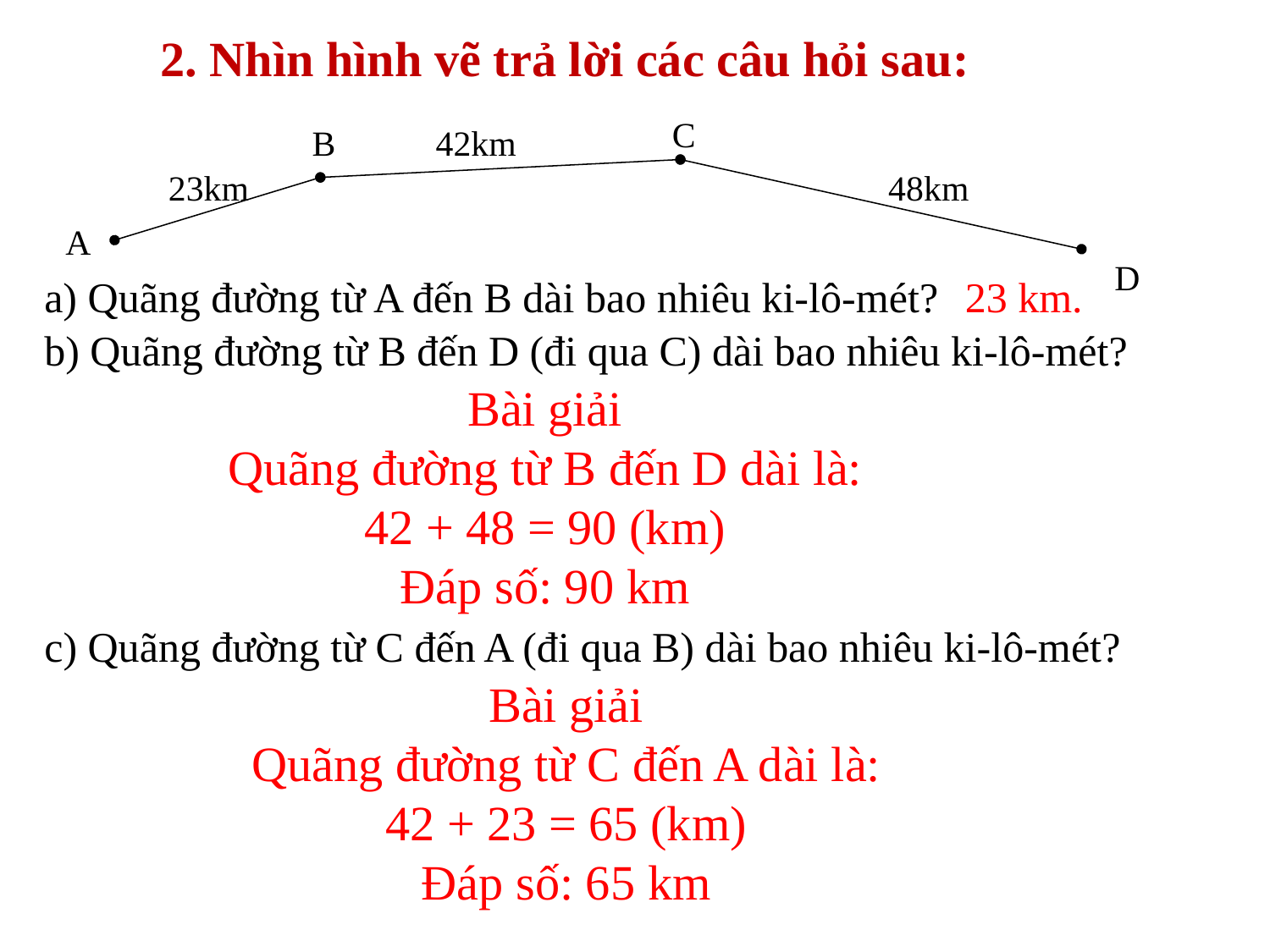

2. Nhìn hình vẽ trả lời các câu hỏi sau:
C
B
42km
23km

48km

A
D
a) Quãng đường từ A đến B dài bao nhiêu ki-lô-mét?
23 km.
b) Quãng đường từ B đến D (đi qua C) dài bao nhiêu ki-lô-mét?
Bài giải
Quãng đường từ B đến D dài là:
42 + 48 = 90 (km)
Đáp số: 90 km
c) Quãng đường từ C đến A (đi qua B) dài bao nhiêu ki-lô-mét?
Bài giải
Quãng đường từ C đến A dài là:
42 + 23 = 65 (km)
Đáp số: 65 km